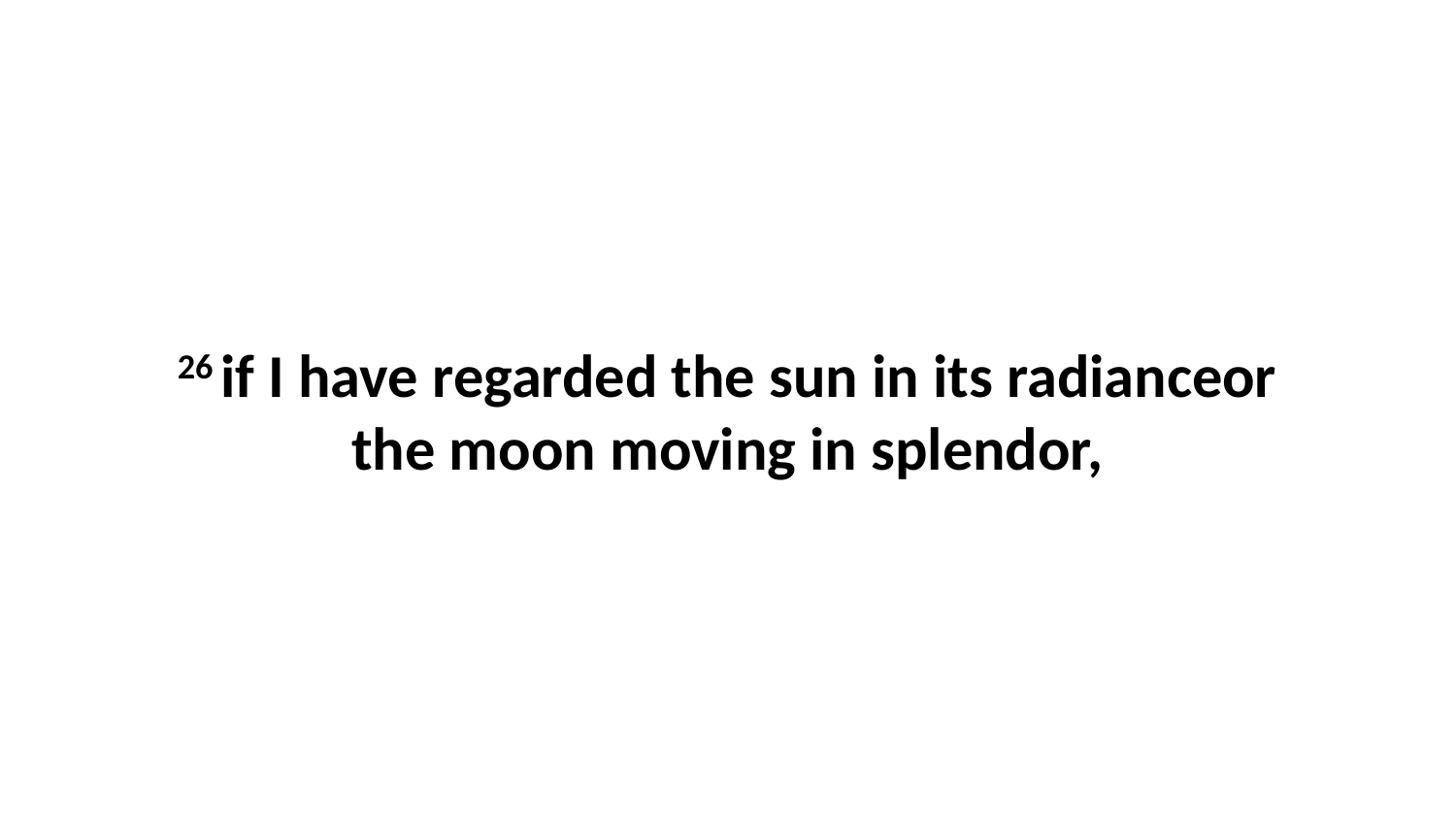

26 if I have regarded the sun in its radianceor the moon moving in splendor,